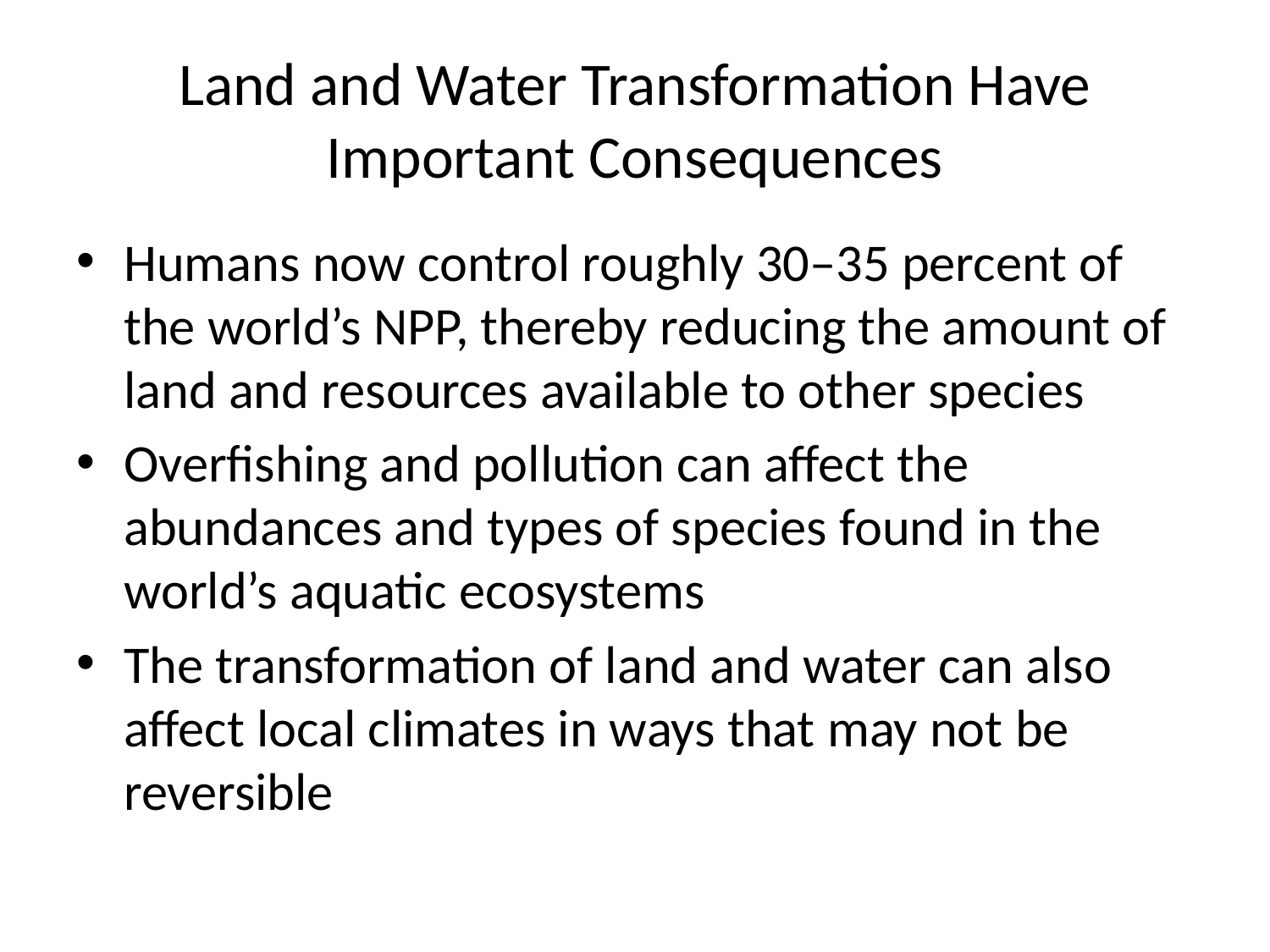

# Land and Water Transformation Have Important Consequences
Humans now control roughly 30–35 percent of the world’s NPP, thereby reducing the amount of land and resources available to other species
Overfishing and pollution can affect the abundances and types of species found in the world’s aquatic ecosystems
The transformation of land and water can also affect local climates in ways that may not be reversible